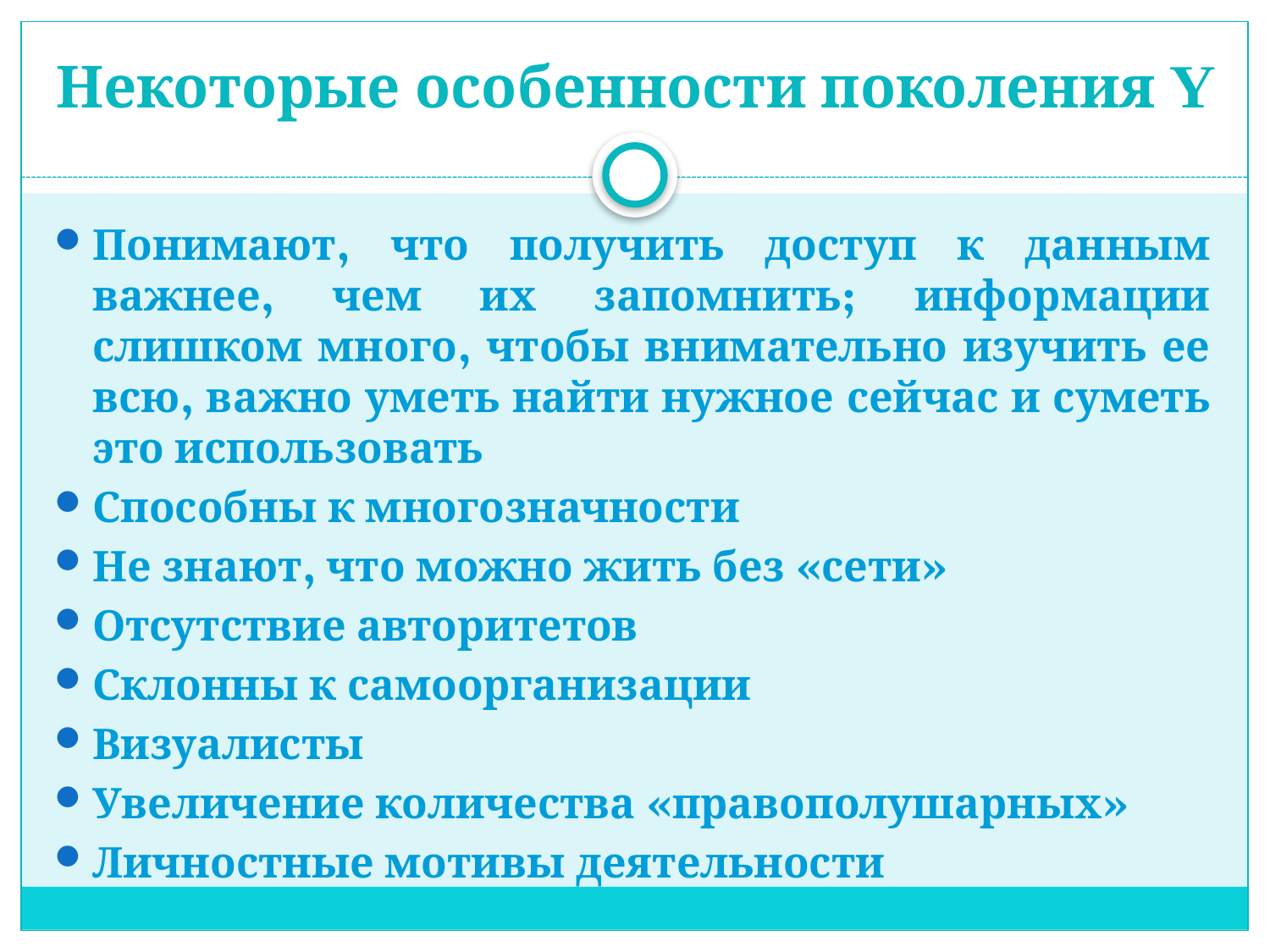

# Некоторые особенности поколения Y
Понимают, что получить доступ к данным важнее, чем их запомнить; информации слишком много, чтобы внимательно изучить ее всю, важно уметь найти нужное сейчас и суметь это использовать
Способны к многозначности
Не знают, что можно жить без «сети»
Отсутствие авторитетов
Склонны к самоорганизации
Визуалисты
Увеличение количества «правополушарных»
Личностные мотивы деятельности